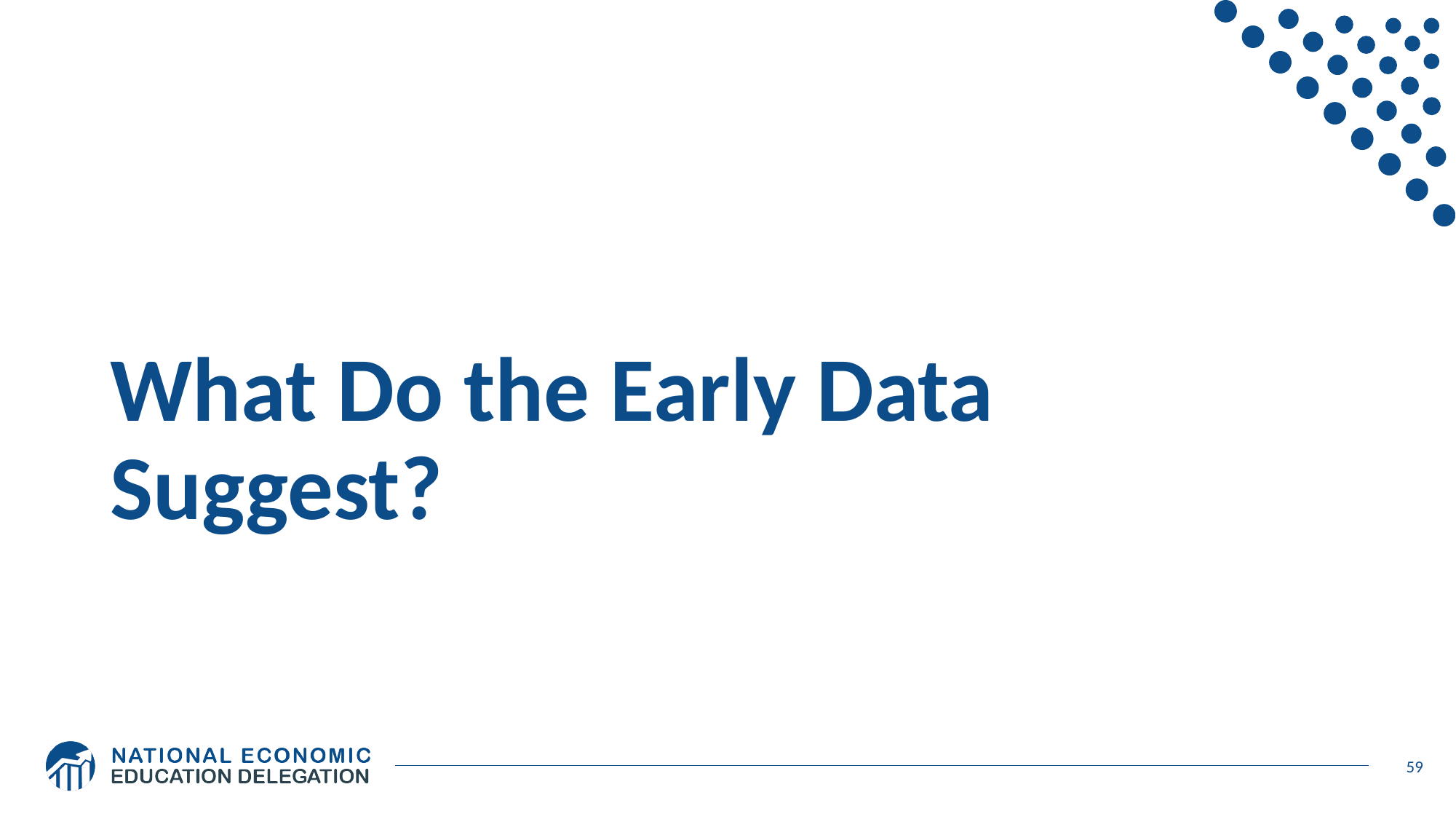

# What Do the Early Data Suggest?

59